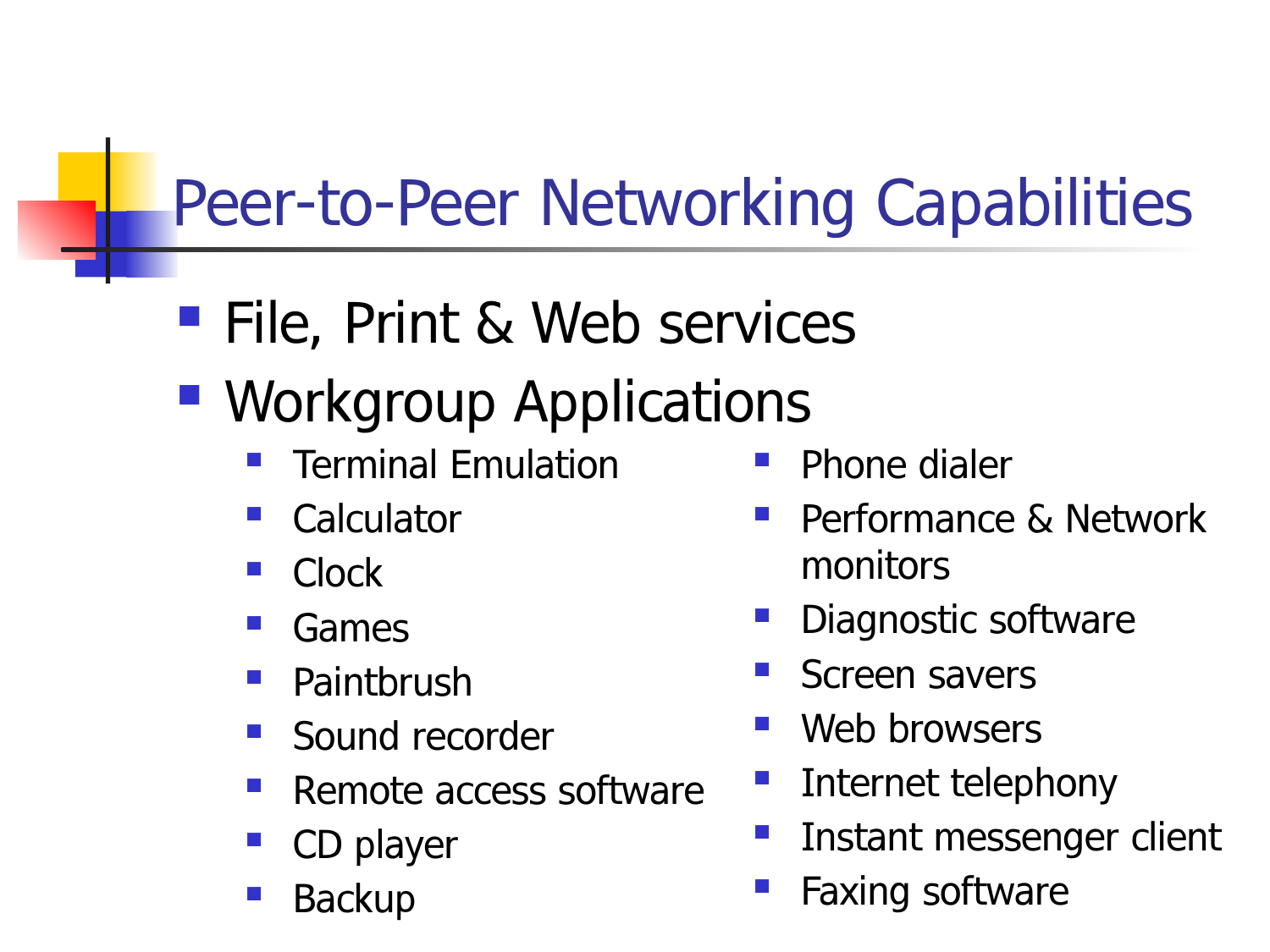

# Peer-to-Peer Networking Capabilities
File, Print & Web services
Workgroup Applications
Terminal Emulation
Calculator
Clock
Games
Paintbrush
Sound recorder
Remote access software
CD player
Backup
Phone dialer
Performance & Network monitors
Diagnostic software
Screen savers
Web browsers
Internet telephony
Instant messenger client
Faxing software